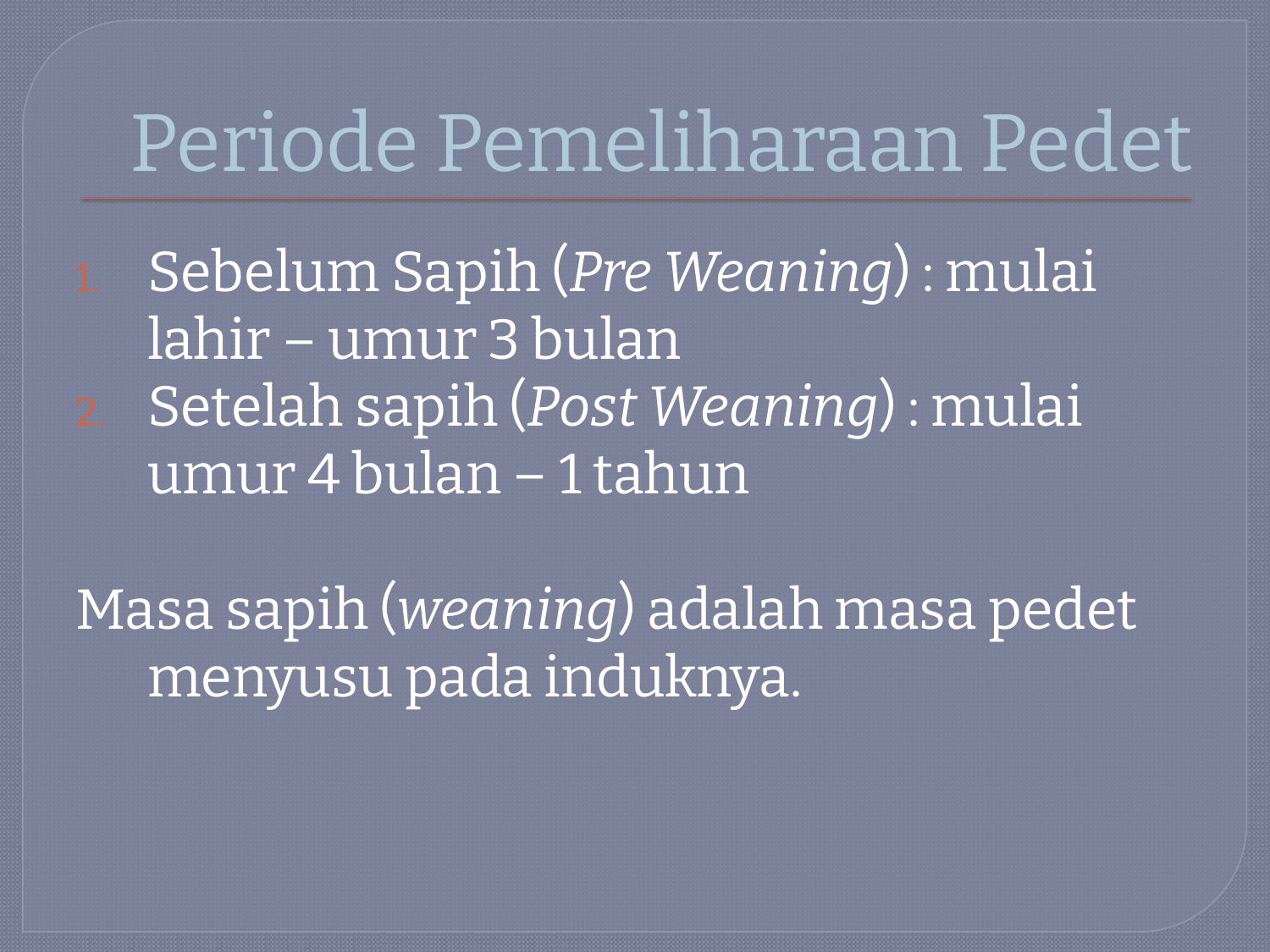

# Periode Pemeliharaan Pedet
Sebelum Sapih (Pre Weaning) : mulai lahir – umur 3 bulan
Setelah sapih (Post Weaning) : mulai umur 4 bulan – 1 tahun

Masa sapih (weaning) adalah masa pedet menyusu pada induknya.